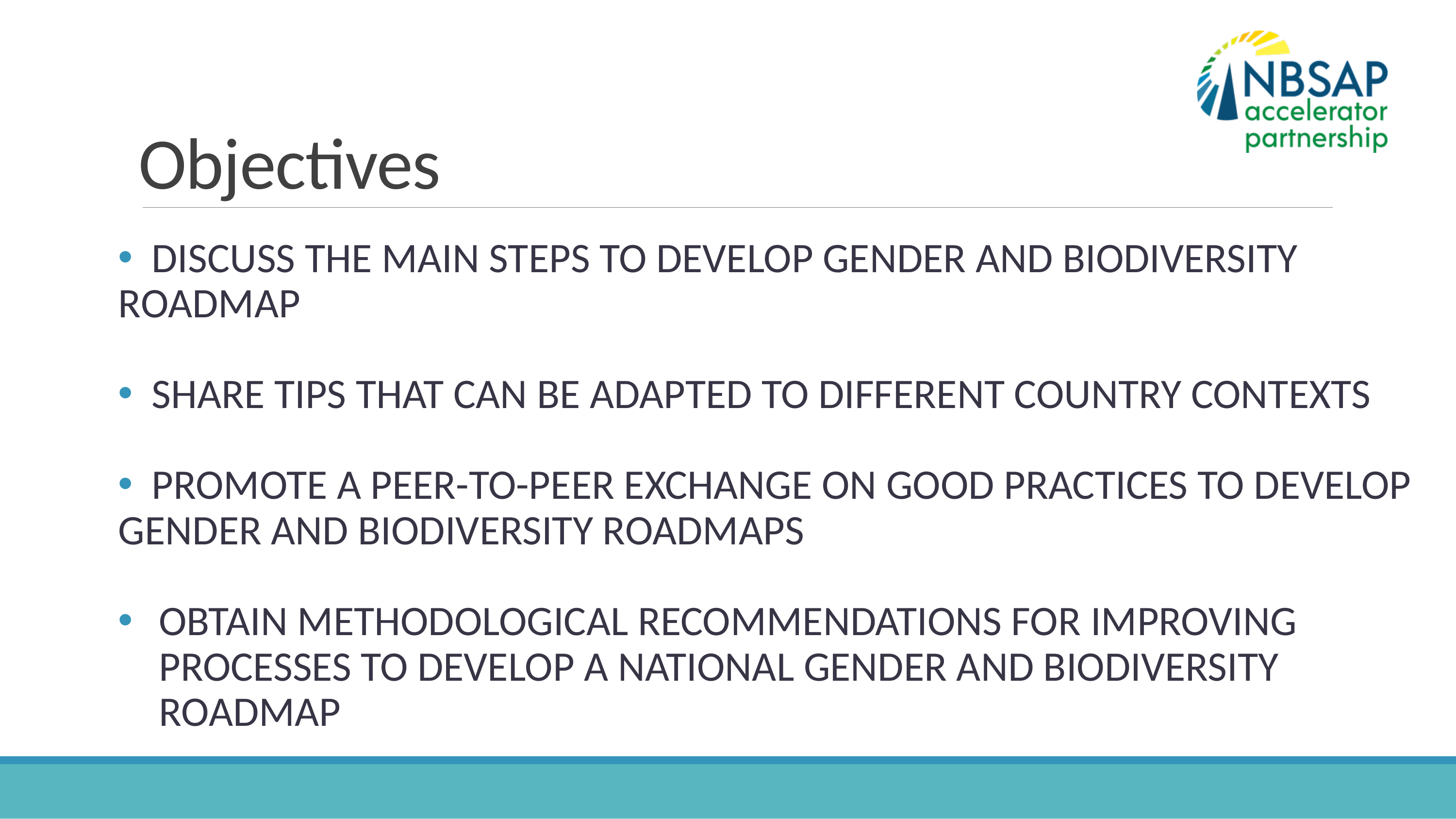

# Objectives
  Discuss the main steps to develop gender and biodiversity roadmap

  Share tips that can be adapted to different country contexts

  Promote a peer-to-peer exchange on good practices to develop gender and biodiversity roadmaps

Obtain methodological recommendations for improving processes to develop a national gender and biodiversity roadmap